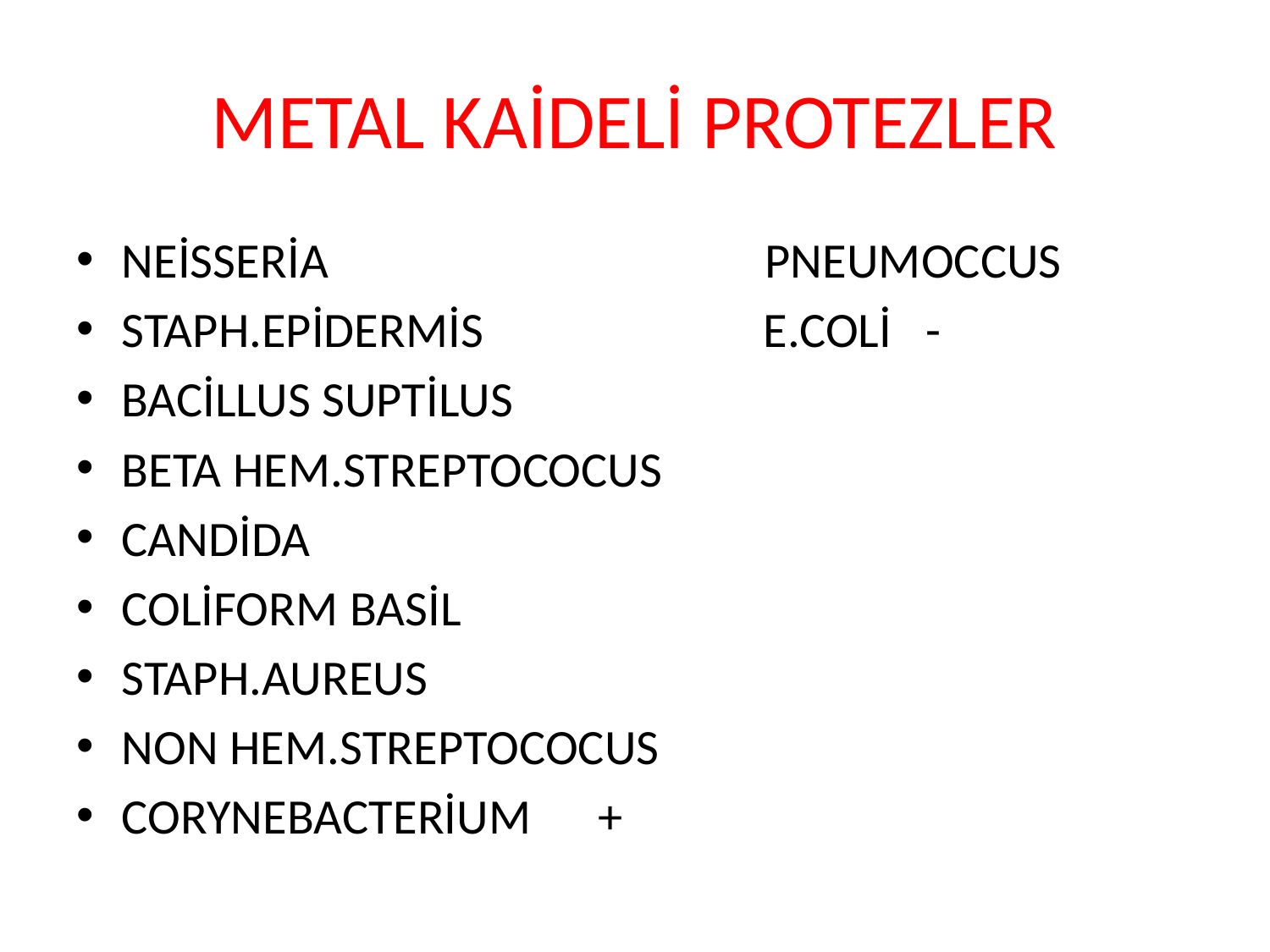

# METAL KAİDELİ PROTEZLER
NEİSSERİA                                       PNEUMOCCUS
STAPH.EPİDERMİS                         E.COLİ   -
BACİLLUS SUPTİLUS
BETA HEM.STREPTOCOCUS
CANDİDA
COLİFORM BASİL
STAPH.AUREUS
NON HEM.STREPTOCOCUS
CORYNEBACTERİUM      +